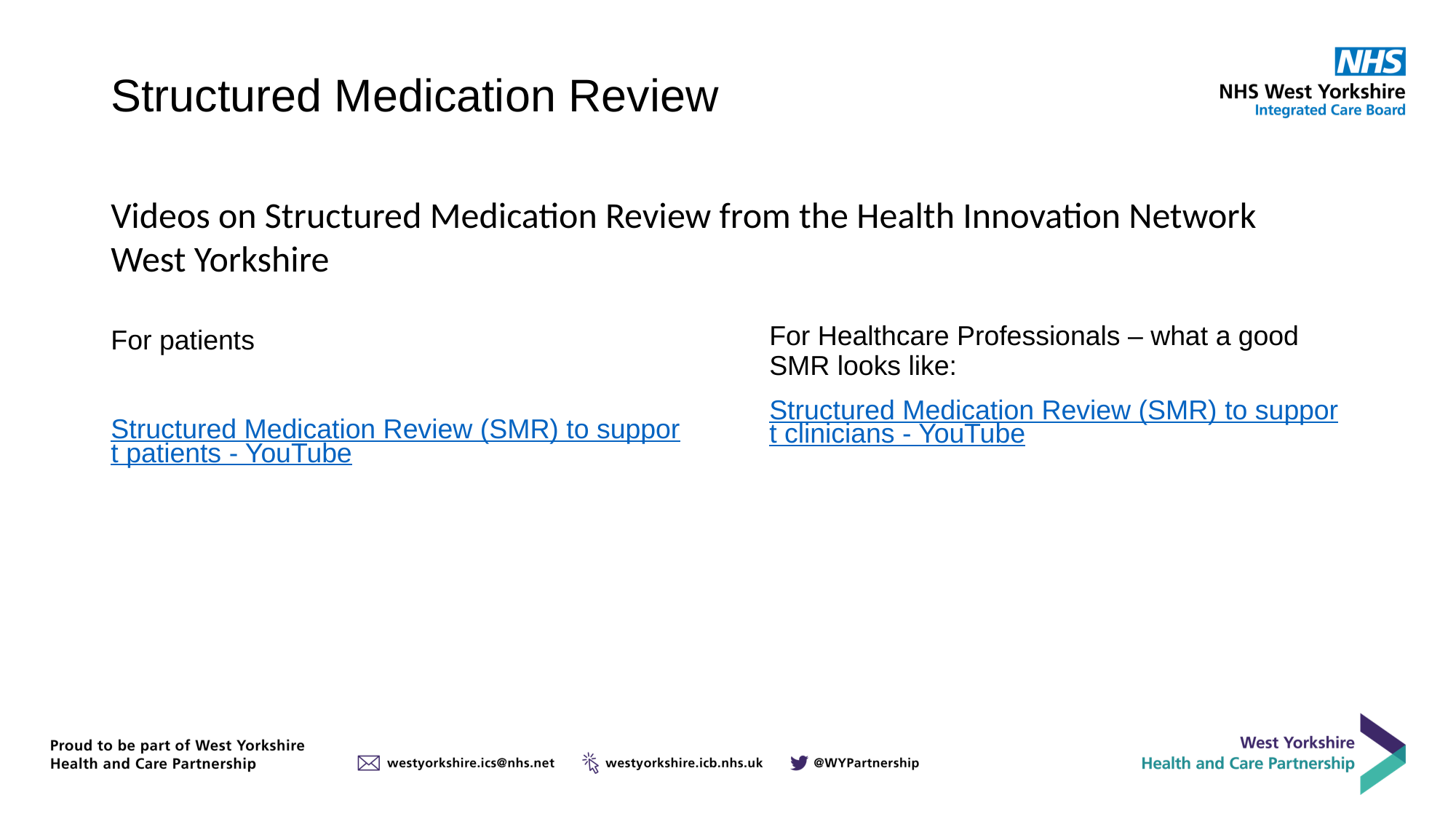

# Structured Medication Review
Videos on Structured Medication Review from the Health Innovation Network West Yorkshire
For Healthcare Professionals – what a good SMR looks like:
Structured Medication Review (SMR) to support clinicians - YouTube
For patients

Structured Medication Review (SMR) to support patients - YouTube